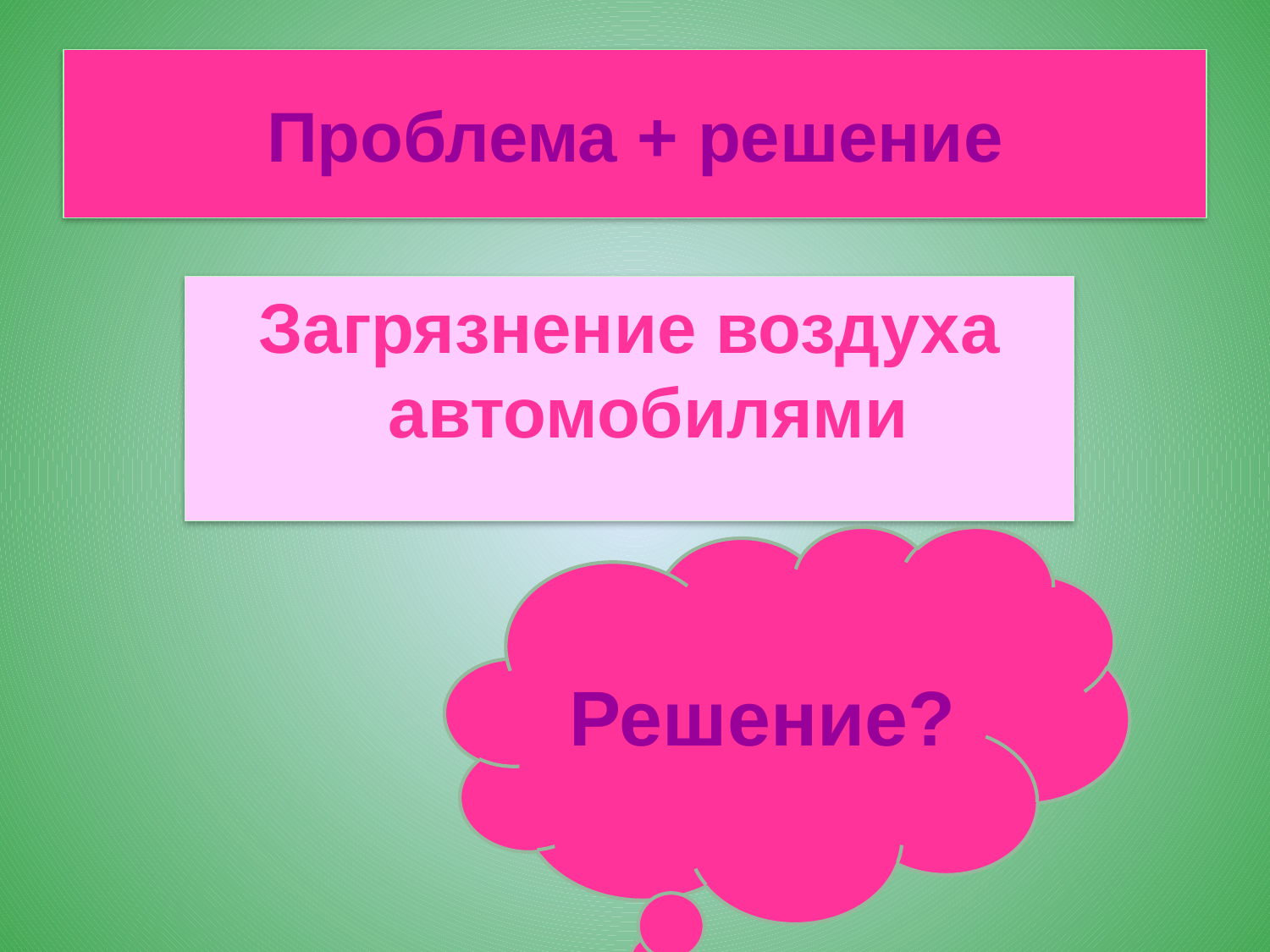

# Проблема + решение
Загрязнение воздуха автомобилями
Разработка совершенных двигателей
Решение?